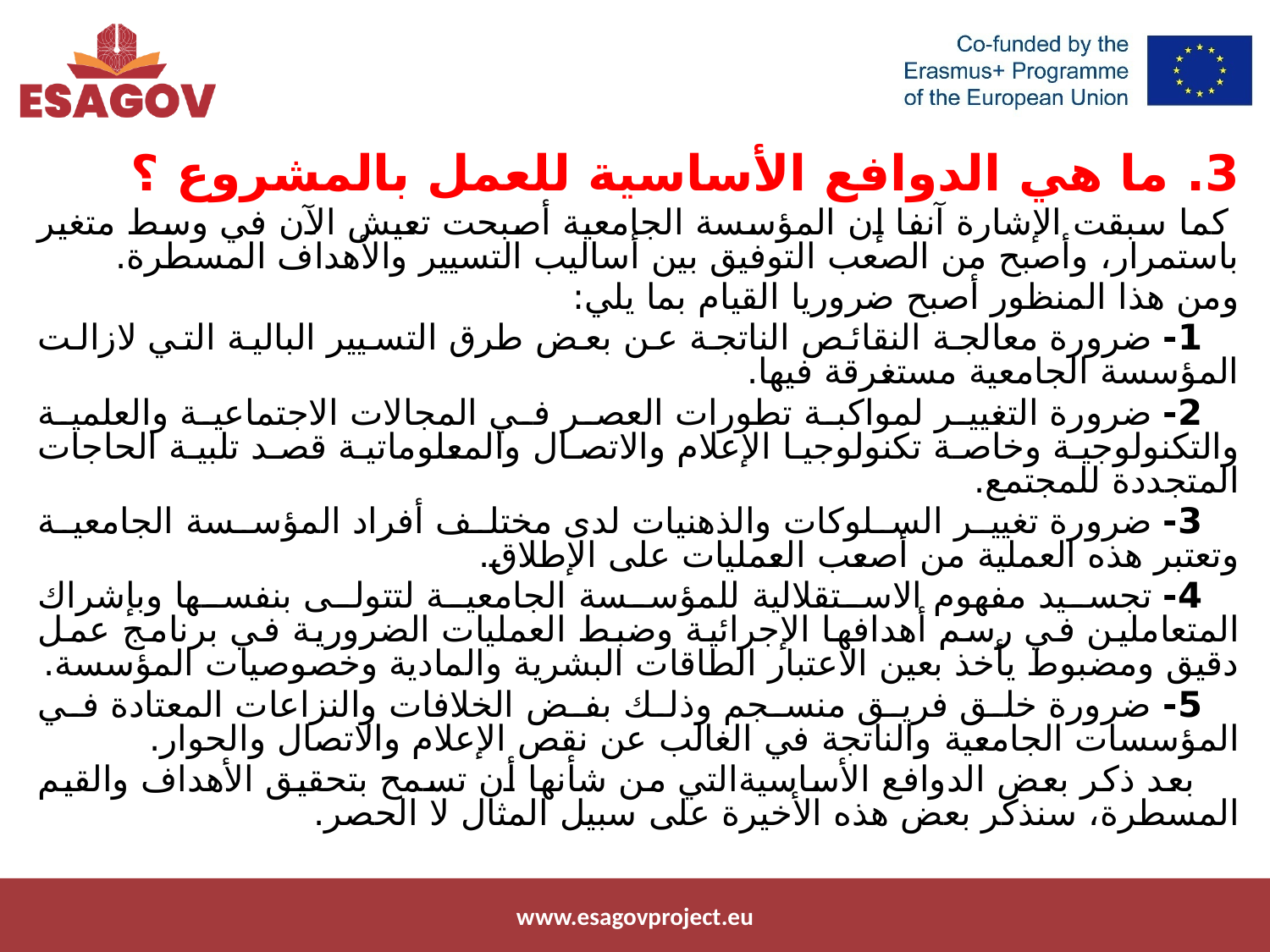

3. ما هي الدوافع الأساسية للعمل بالمشروع ؟
 كما سبقت الإشارة آنفا إن المؤسسة الجامعية أصبحت تعيش الآن في وسط متغير باستمرار، وأصبح من الصعب التوفيق بين أساليب التسيير والأهداف المسطرة.
ومن هذا المنظور أصبح ضروريا القيام بما يلي:
   1- ضرورة معالجة النقائص الناتجة عن بعض طرق التسيير البالية التي لازالت المؤسسة الجامعية مستغرقة فيها.
   2- ضرورة التغيير لمواكبة تطورات العصر في المجالات الاجتماعية والعلمية والتكنولوجية وخاصة تكنولوجيا الإعلام والاتصال والمعلوماتية قصد تلبية الحاجات المتجددة للمجتمع.
   3- ضرورة تغيير السلوكات والذهنيات لدى مختلف أفراد المؤسسة الجامعية وتعتبر هذه العملية من أصعب العمليات على الإطلاق.
   4- تجسيد مفهوم الاستقلالية للمؤسسة الجامعية لتتولى بنفسها وبإشراك المتعاملين في رسم أهدافها الإجرائية وضبط العمليات الضرورية في برنامج عمل دقيق ومضبوط يأخذ بعين الاعتبار الطاقات البشرية والمادية وخصوصيات المؤسسة.
   5- ضرورة خلق فريق منسجم وذلك بفض الخلافات والنزاعات المعتادة في المؤسسات الجامعية والناتجة في الغالب عن نقص الإعلام والاتصال والحوار.
    بعد ذكر بعض الدوافع الأساسيةالتي من شأنها أن تسمح بتحقيق الأهداف والقيم المسطرة، سنذكر بعض هذه الأخيرة على سبيل المثال لا الحصر.